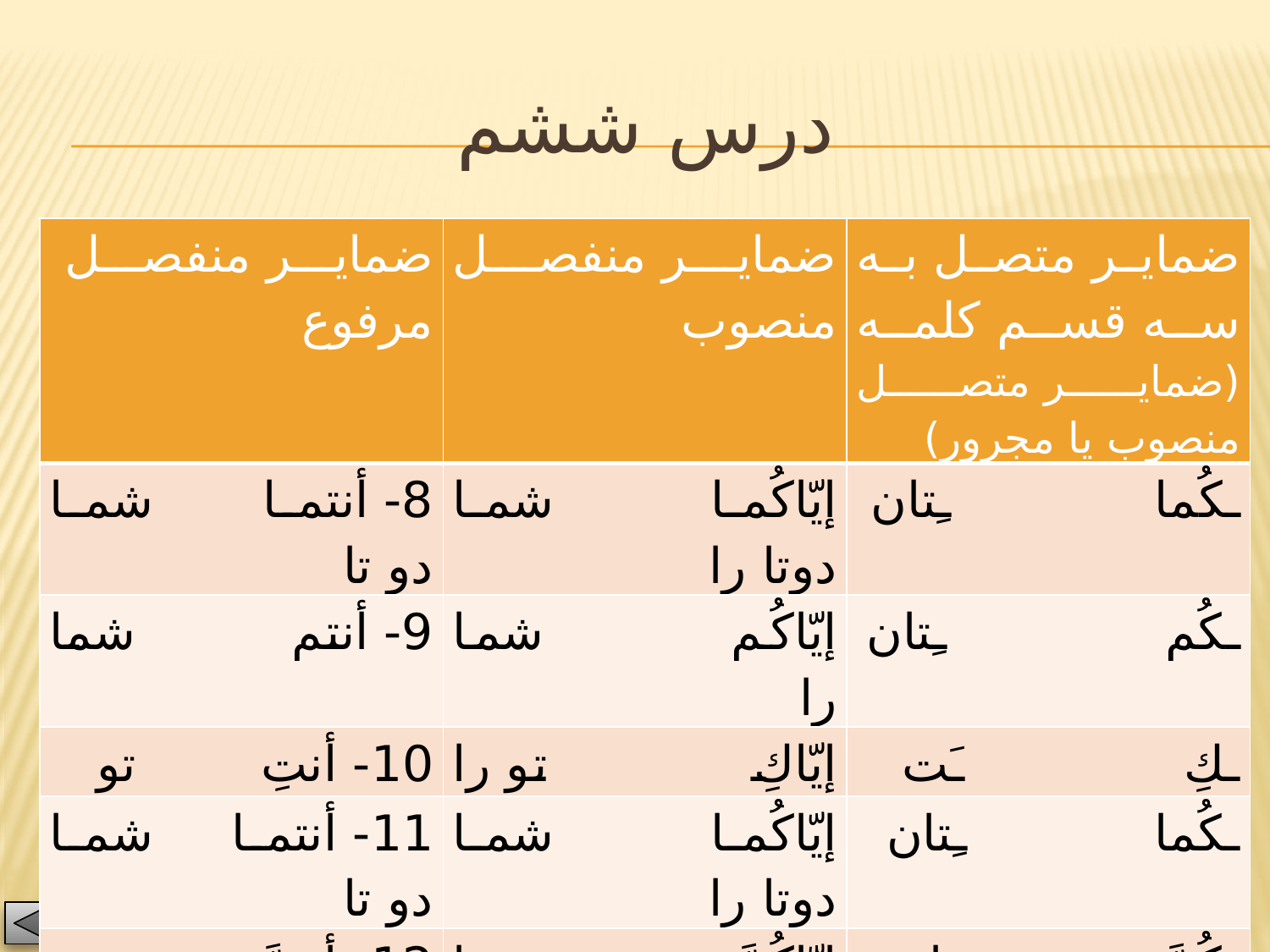

# درس ششم

| ضماير منفصل مرفوع | ضماير منفصل منصوب | ضماير متصل به سه قسم كلمه (ضماير متصل منصوب يا مجرور) |
| --- | --- | --- |
| 8- أنتما شما دو تا | إيّاكُما شما دوتا را | ـكُما ـِتان |
| 9- أنتم شما | إيّاكُم شما را | ـكُم ـِتان |
| 10- أنتِ تو | إيّاكِ تو را | ـكِ ـَت |
| 11- أنتما شما دو تا | إيّاكُما شما دوتا را | ـكُما ـِتان |
| 12- أنتنَّ شما | إيّاكُنَّ شما را | ـكُنَّ ـِتان |
| 13- أنا من | إيّاىَ مرا | ـى ـَم |
| 14- نَحنُ ما | إيّانا ما را | ـنا ـِمان |
45